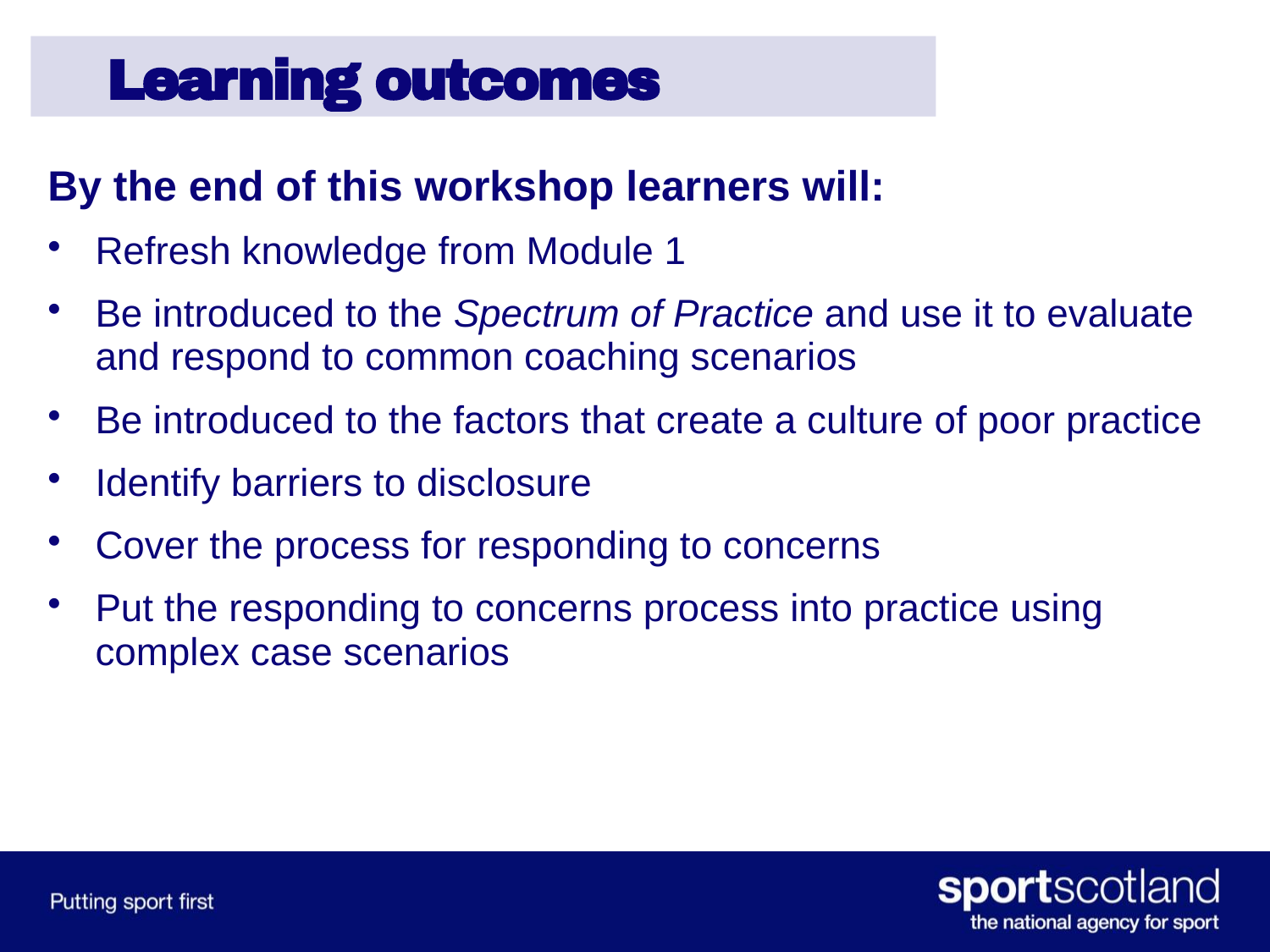

Learning outcomes
By the end of this workshop learners will:
Refresh knowledge from Module 1
Be introduced to the Spectrum of Practice and use it to evaluate and respond to common coaching scenarios
Be introduced to the factors that create a culture of poor practice
Identify barriers to disclosure
Cover the process for responding to concerns
Put the responding to concerns process into practice using complex case scenarios